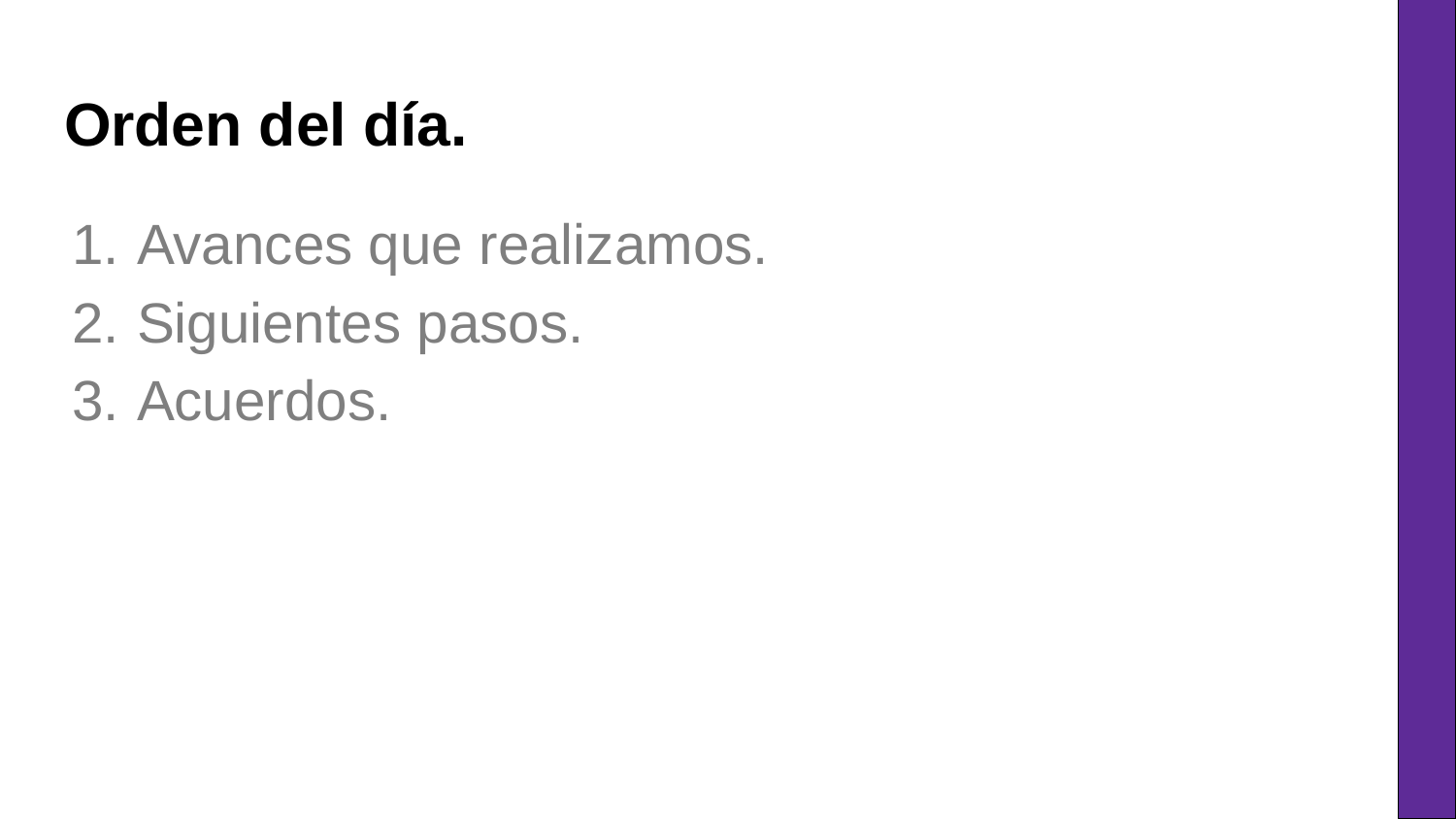

# Orden del día.
Avances que realizamos.
Siguientes pasos.
Acuerdos.